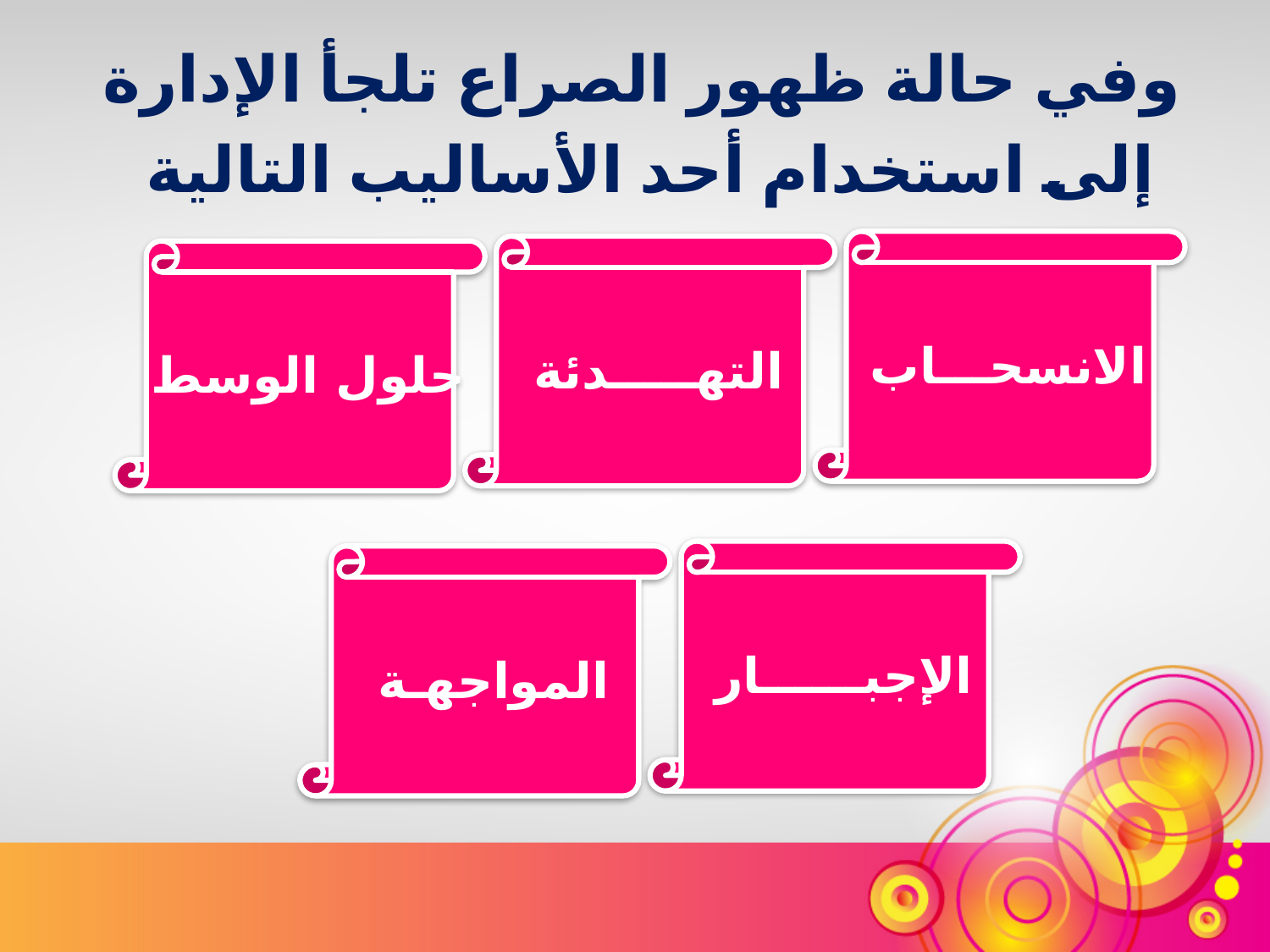

وفي حالة ظهور الصراع تلجأ الإدارة إلى استخدام أحد الأساليب التالية
الانسحـــاب
التهـــــدئة
حلول الوسط
الإجبــــــار
المواجهـة